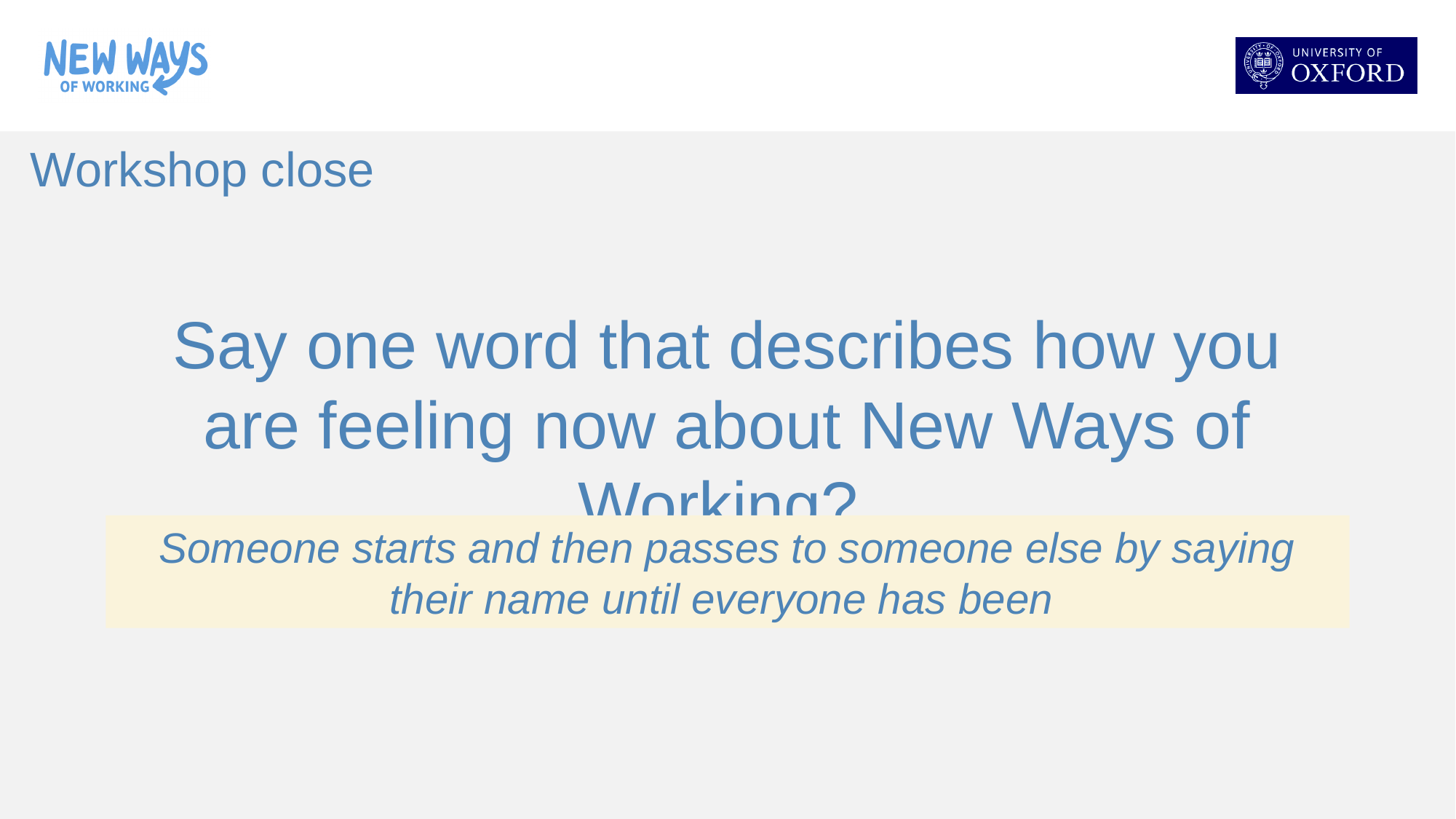

Workshop close
Say one word that describes how you are feeling now about New Ways of Working?
Someone starts and then passes to someone else by saying their name until everyone has been